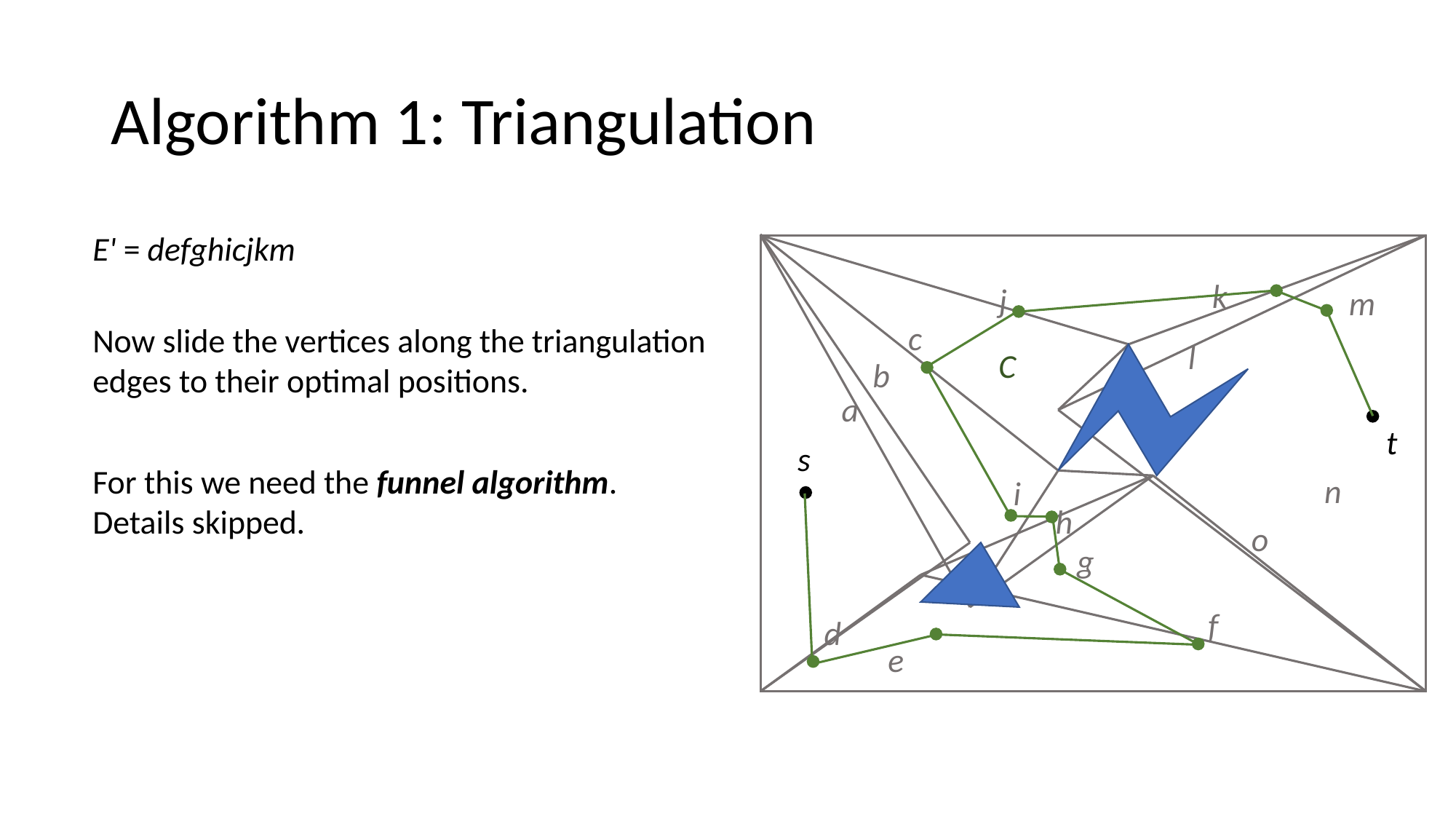

# Algorithm 1: Triangulation
E' = defghicjkm

k
j
m

t
s

Now slide the vertices along the triangulation edges to their optimal positions.
c
l
C

b
a
For this we need the funnel algorithm.
Details skipped.
n
i
h
o
g

f
d
e